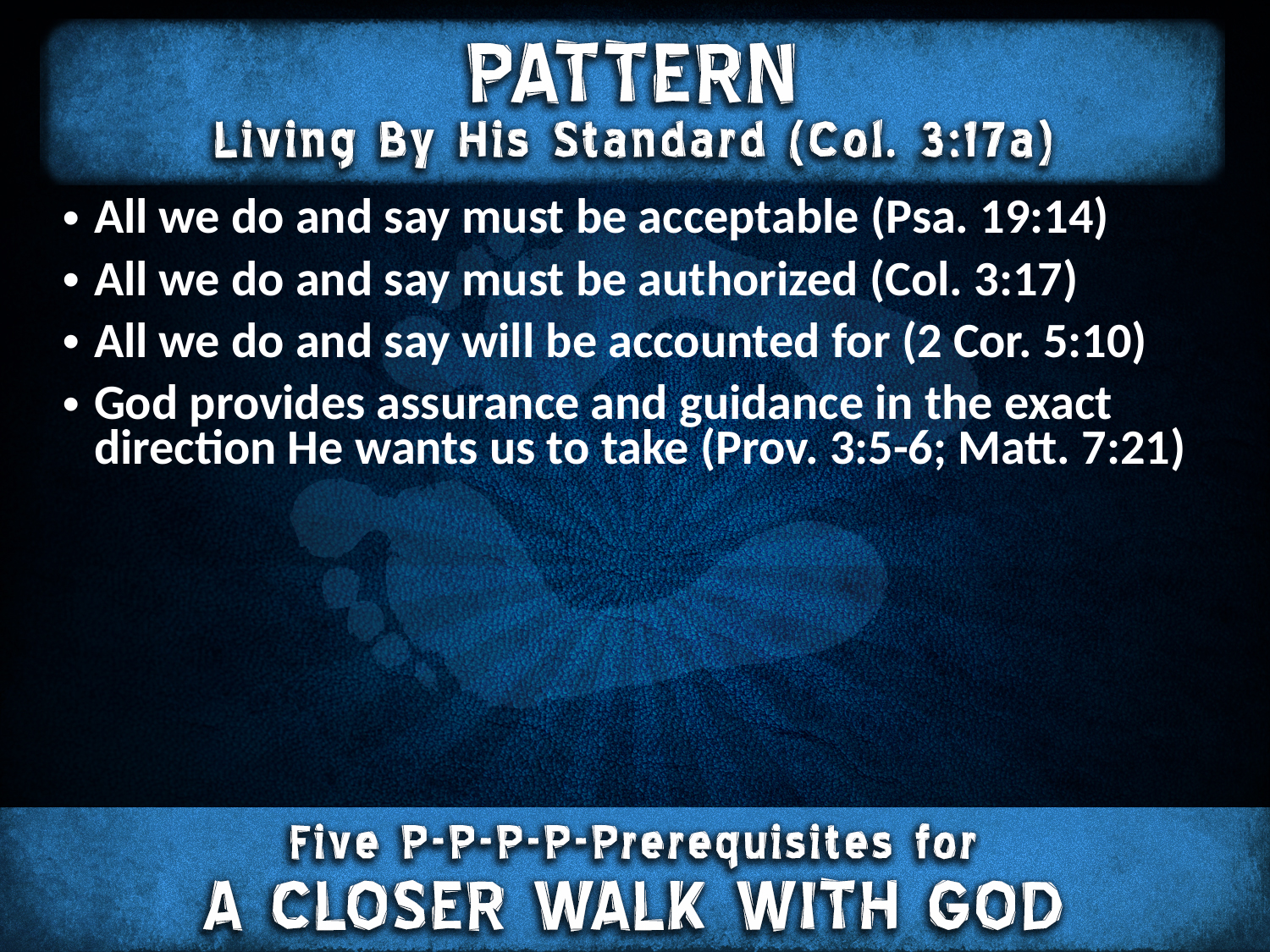

All we do and say must be acceptable (Psa. 19:14)
All we do and say must be authorized (Col. 3:17)
All we do and say will be accounted for (2 Cor. 5:10)
God provides assurance and guidance in the exact direction He wants us to take (Prov. 3:5-6; Matt. 7:21)